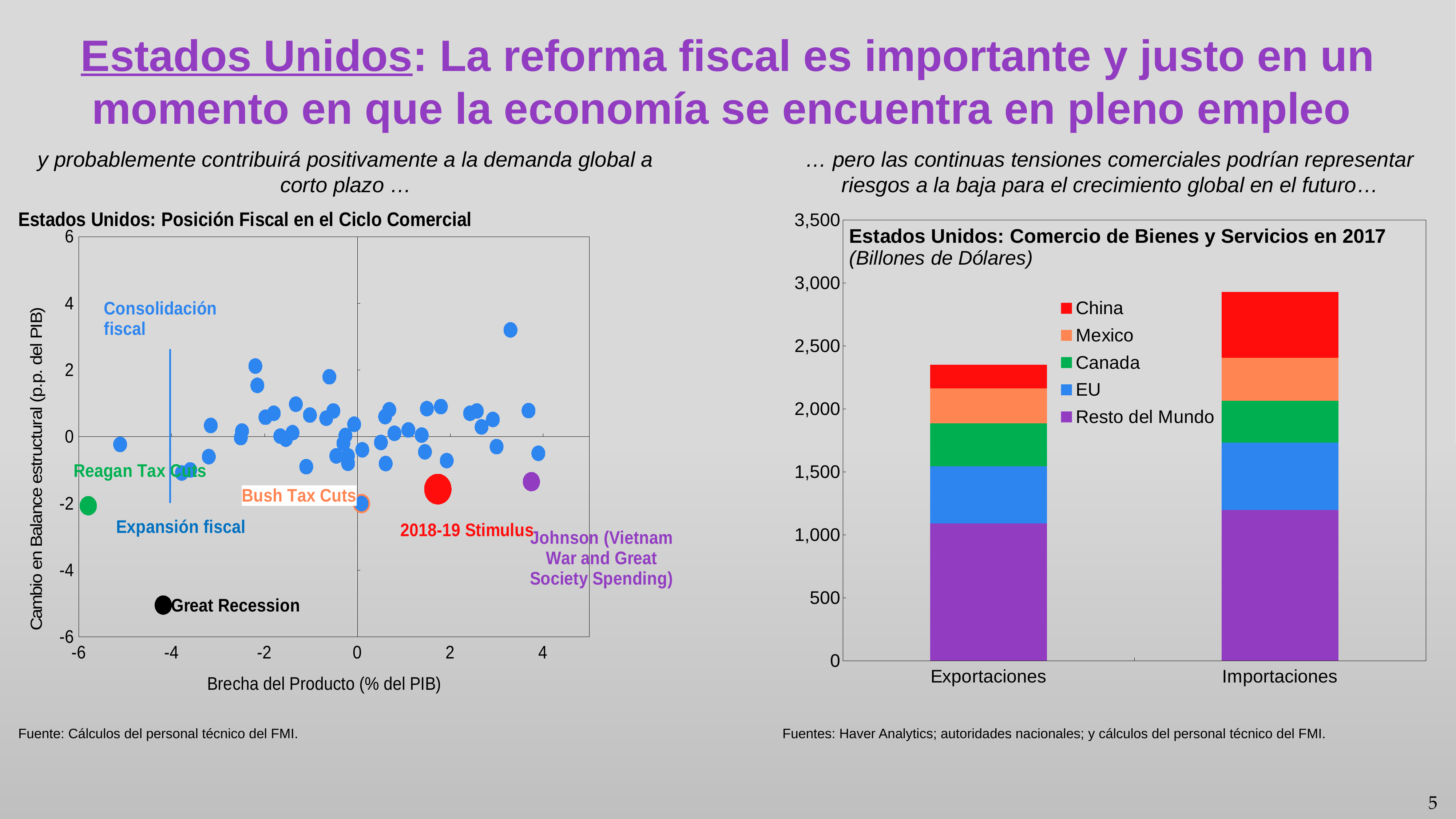

# Estados Unidos: La reforma fiscal es importante y justo en un momento en que la economía se encuentra en pleno empleo
y probablemente contribuirá positivamente a la demanda global a corto plazo …
… pero las continuas tensiones comerciales podrían representar riesgos a la baja para el crecimiento global en el futuro…

### Chart

| Category |  |  |
|---|---|---|

### Chart

| Category | Resto del Mundo | EU | Canada | Mexico | China |
|---|---|---|---|---|---|
| Exportaciones | 1090.95287 | 454.7984 | 340.5635 | 275.8627 | 187.99752999999998 |
| Importaciones | 1197.6256000000003 | 535.4159 | 333.0002 | 339.53720000000004 | 523.0170999999999 |
Fuente: Cálculos del personal técnico del FMI.
Fuentes: Haver Analytics; autoridades nacionales; y cálculos del personal técnico del FMI.
5